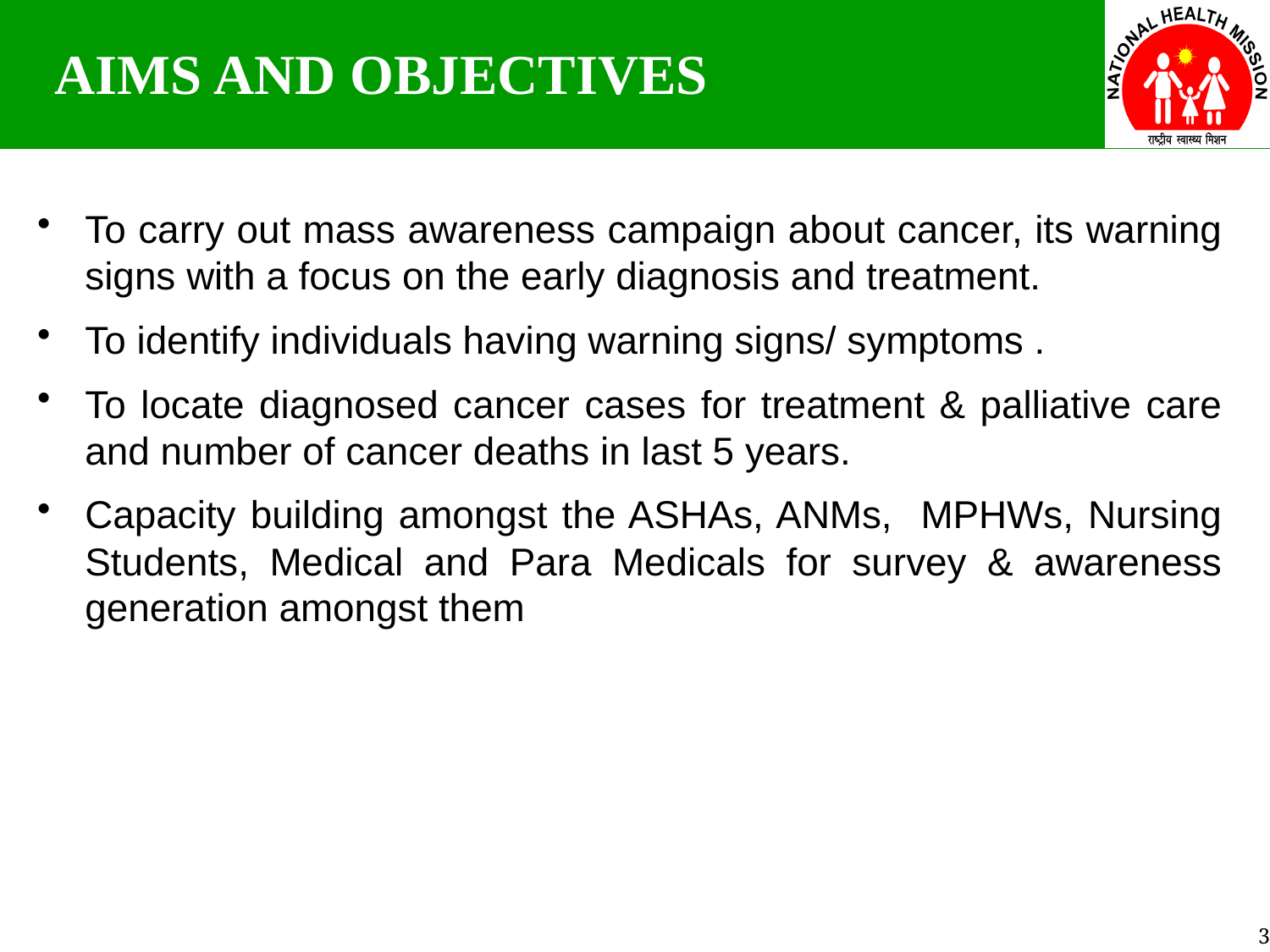

AIMS AND OBJECTIVES
To carry out mass awareness campaign about cancer, its warning signs with a focus on the early diagnosis and treatment.
To identify individuals having warning signs/ symptoms .
To locate diagnosed cancer cases for treatment & palliative care and number of cancer deaths in last 5 years.
Capacity building amongst the ASHAs, ANMs,  MPHWs, Nursing Students, Medical and Para Medicals for survey & awareness generation amongst them
3